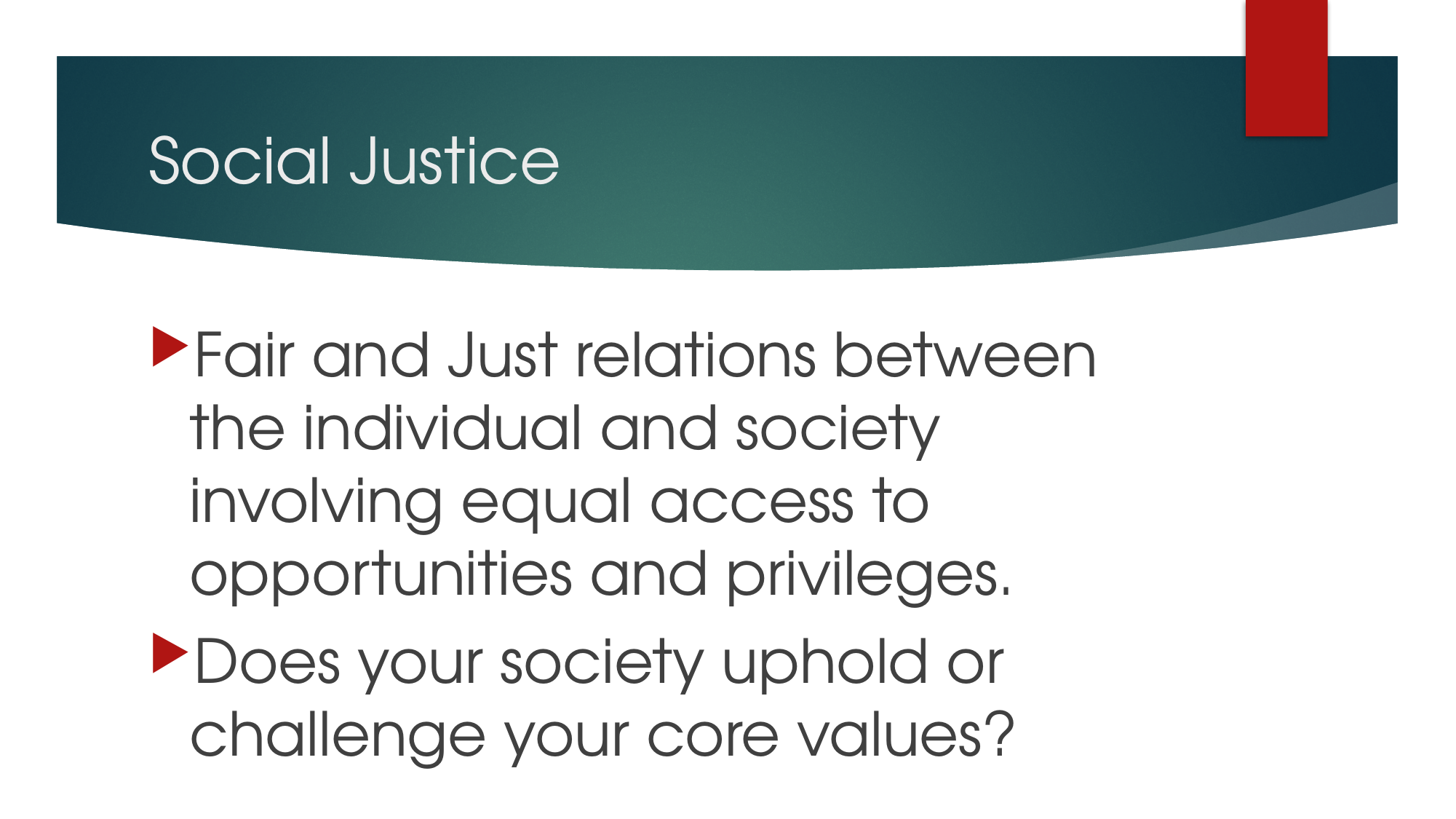

# Social Justice
Fair and Just relations between the individual and society involving equal access to opportunities and privileges.
Does your society uphold or challenge your core values?